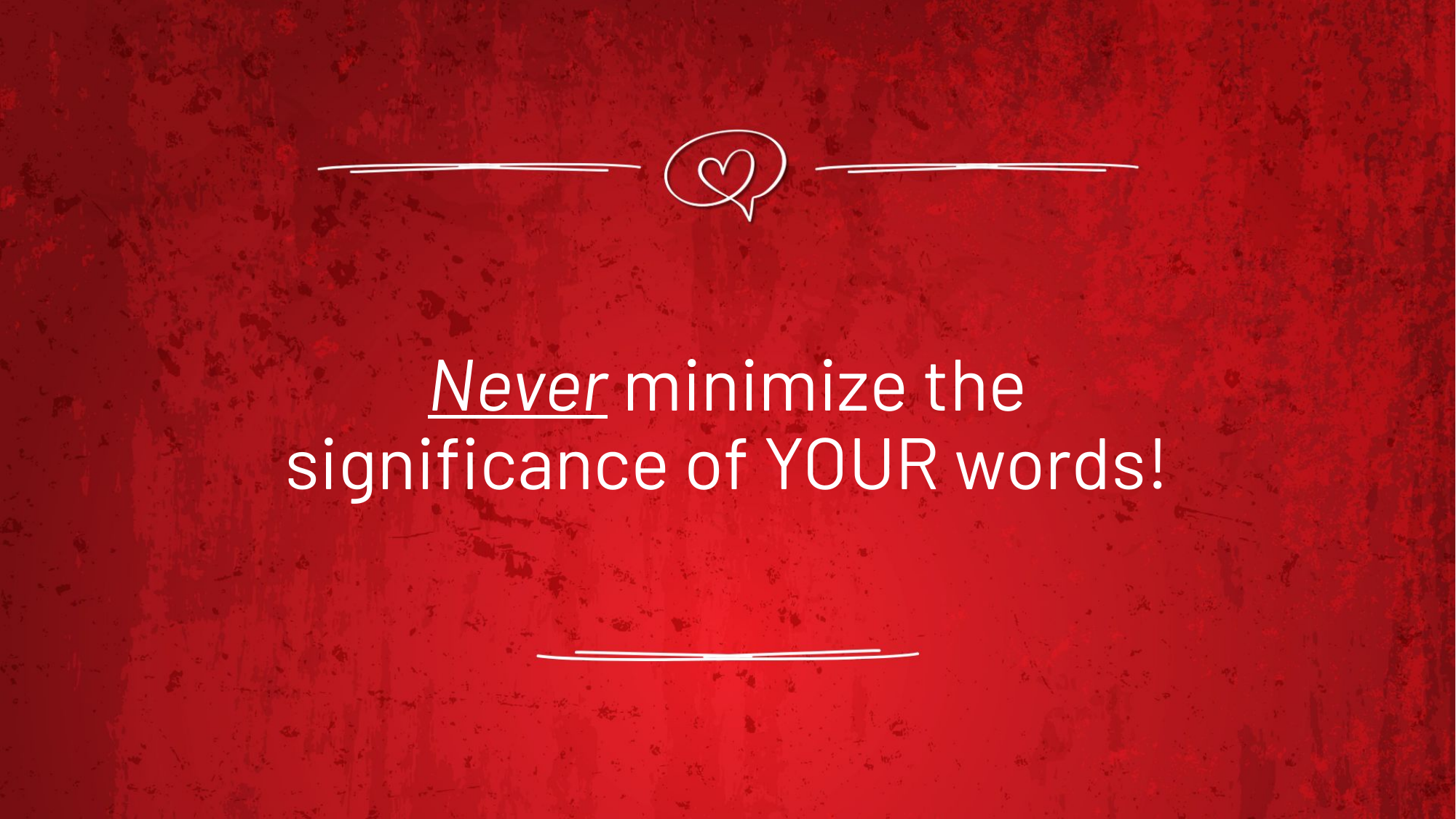

Never minimize the significance of YOUR words!